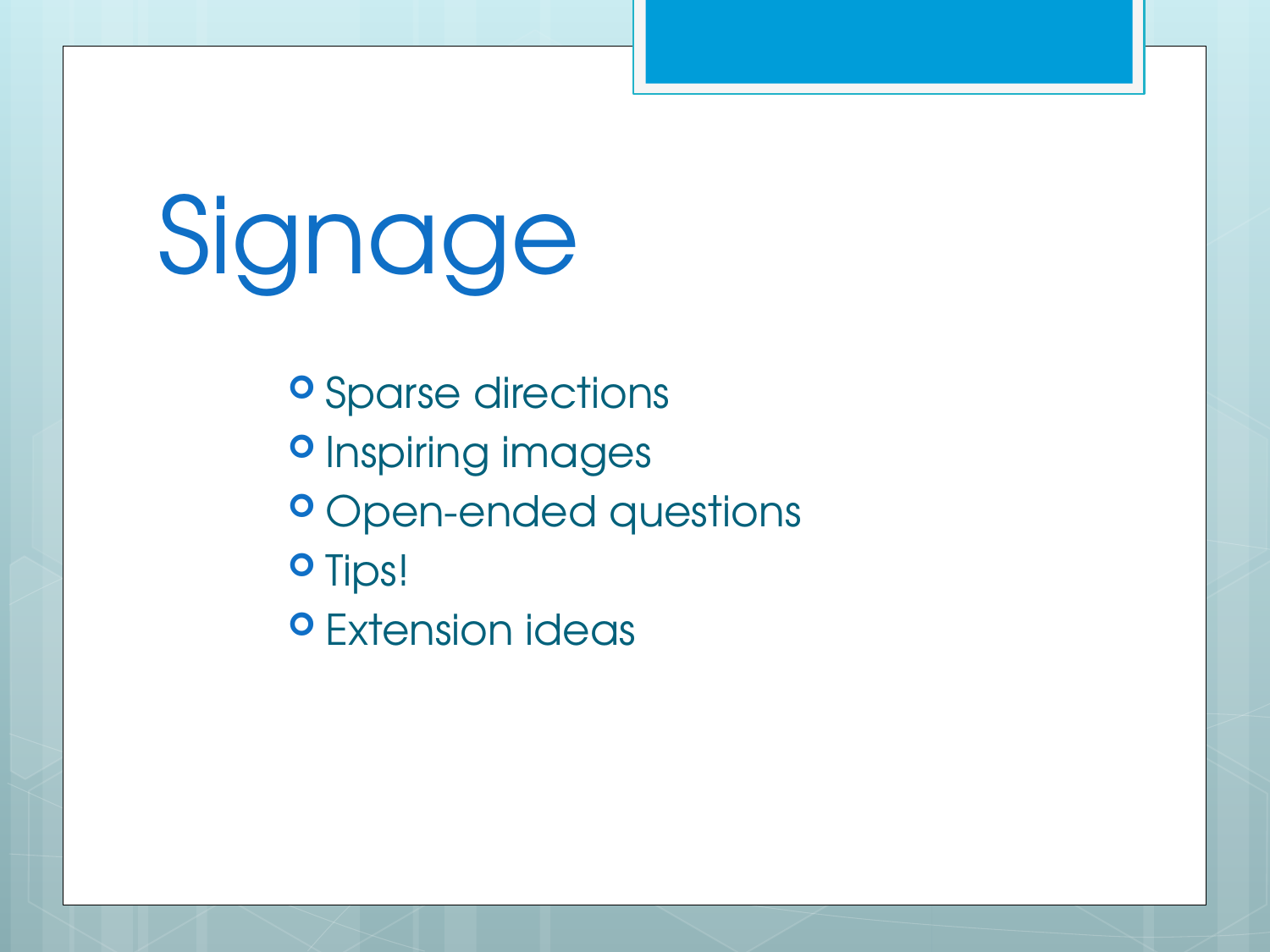

# Signage
Sparse directions
Inspiring images
Open-ended questions
Tips!
Extension ideas